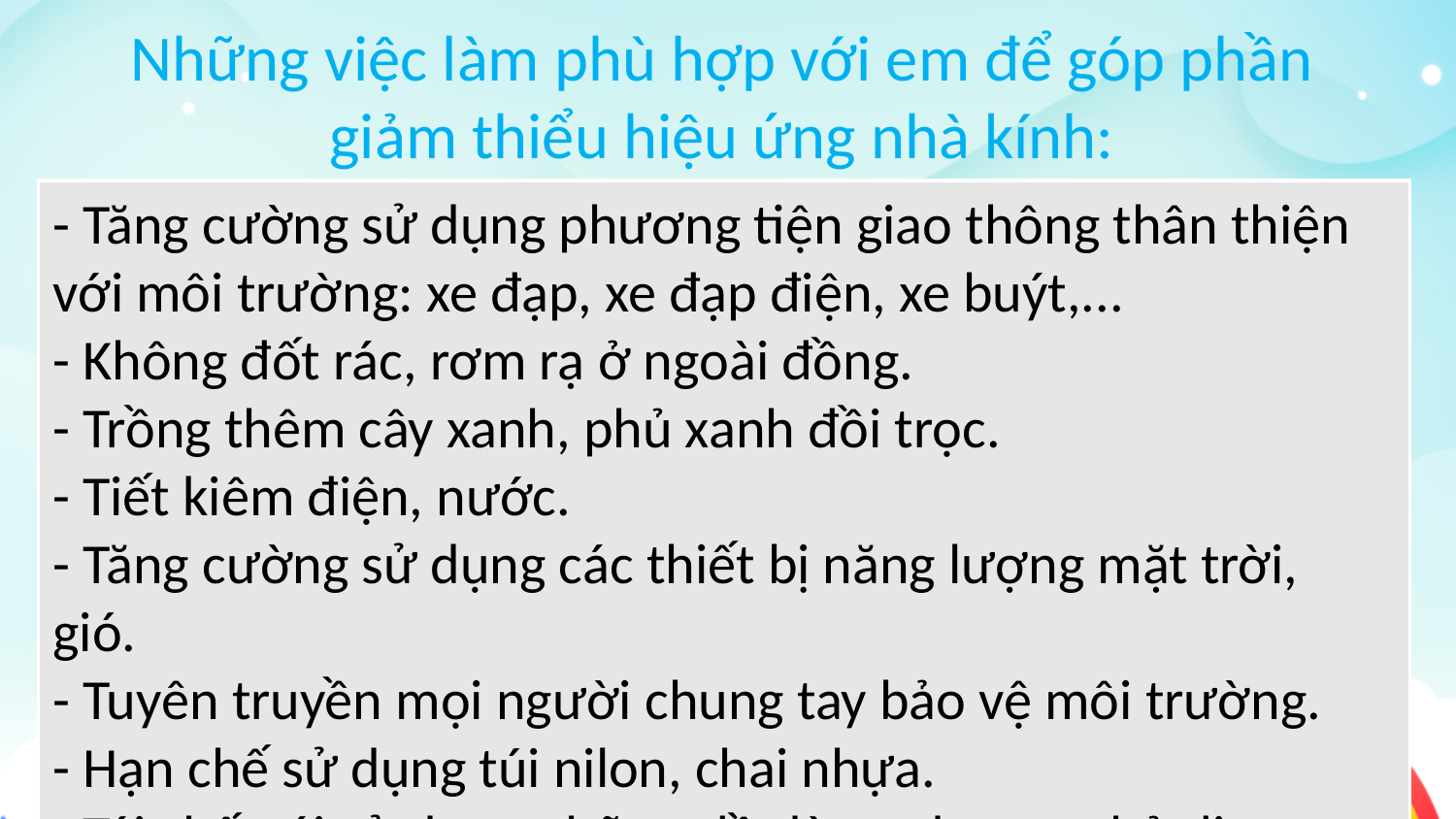

Những việc làm phù hợp với em để góp phần giảm thiểu hiệu ứng nhà kính:
- Tăng cường sử dụng phương tiện giao thông thân thiện với môi trường: xe đạp, xe đạp điện, xe buýt,...
- Không đốt rác, rơm rạ ở ngoài đồng.
- Trồng thêm cây xanh, phủ xanh đồi trọc.
- Tiết kiêm điện, nước.
- Tăng cường sử dụng các thiết bị năng lượng mặt trời, gió.
- Tuyên truyền mọi người chung tay bảo vệ môi trường.
- Hạn chế sử dụng túi nilon, chai nhựa.
- Tái chế, tái sử dụng những đồ dùng, dụng cụ bỏ đi.